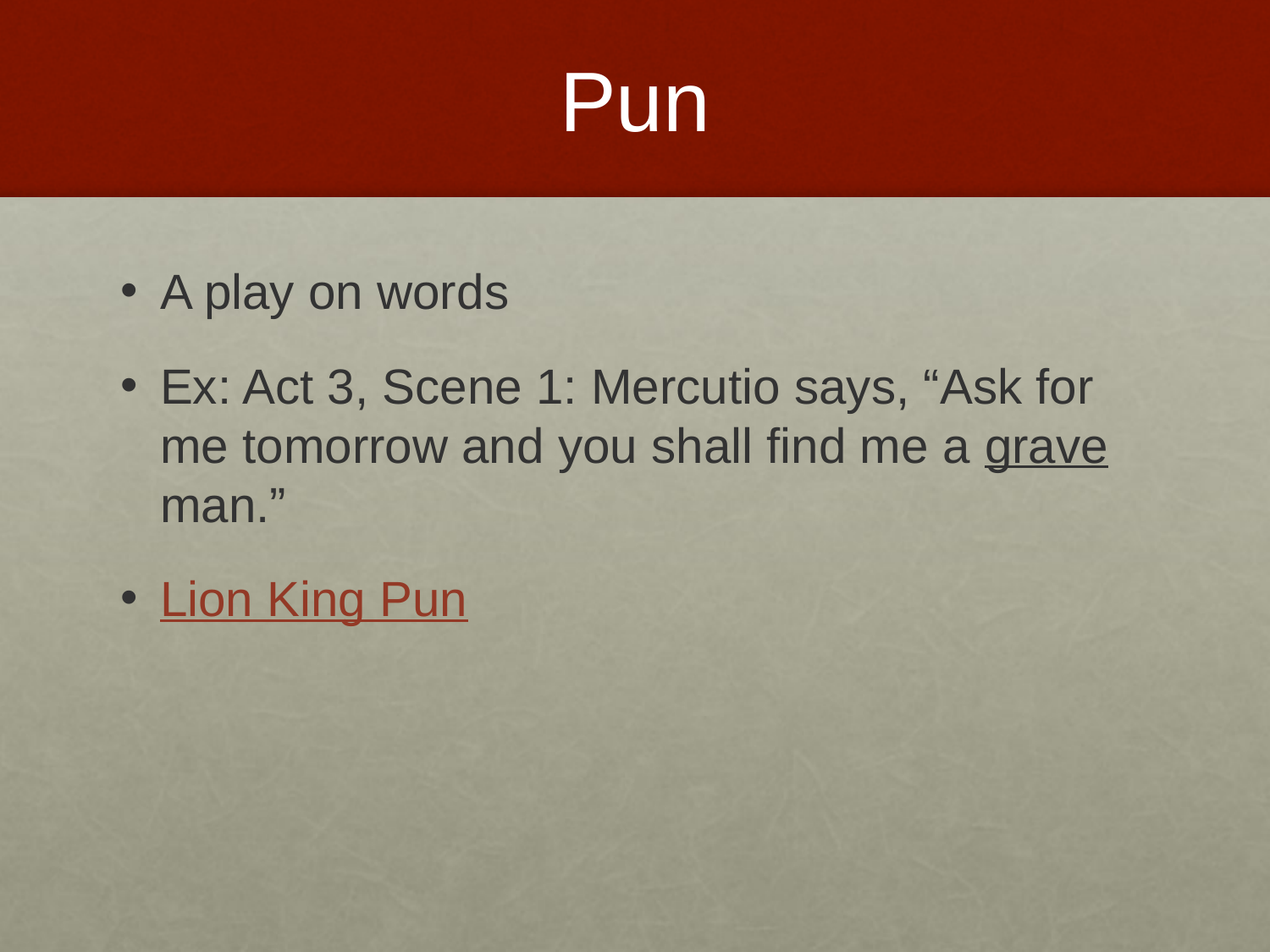

# Pun
A play on words
Ex: Act 3, Scene 1: Mercutio says, “Ask for me tomorrow and you shall find me a grave man.”
Lion King Pun